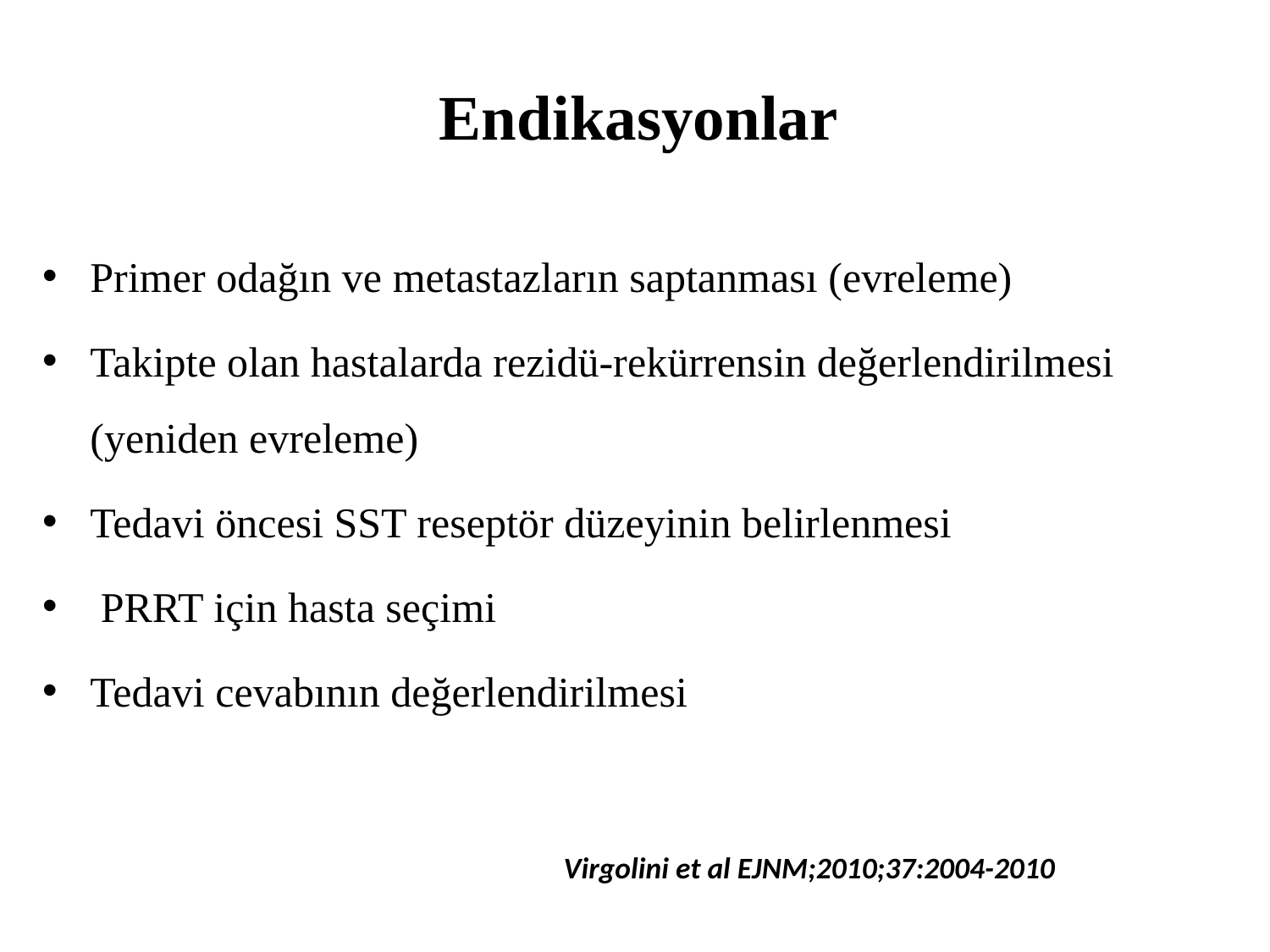

# Endikasyonlar
Primer odağın ve metastazların saptanması (evreleme)
Takipte olan hastalarda rezidü-rekürrensin değerlendirilmesi (yeniden evreleme)
Tedavi öncesi SST reseptör düzeyinin belirlenmesi
 PRRT için hasta seçimi
Tedavi cevabının değerlendirilmesi

			Virgolini et al EJNM;2010;37:2004-2010